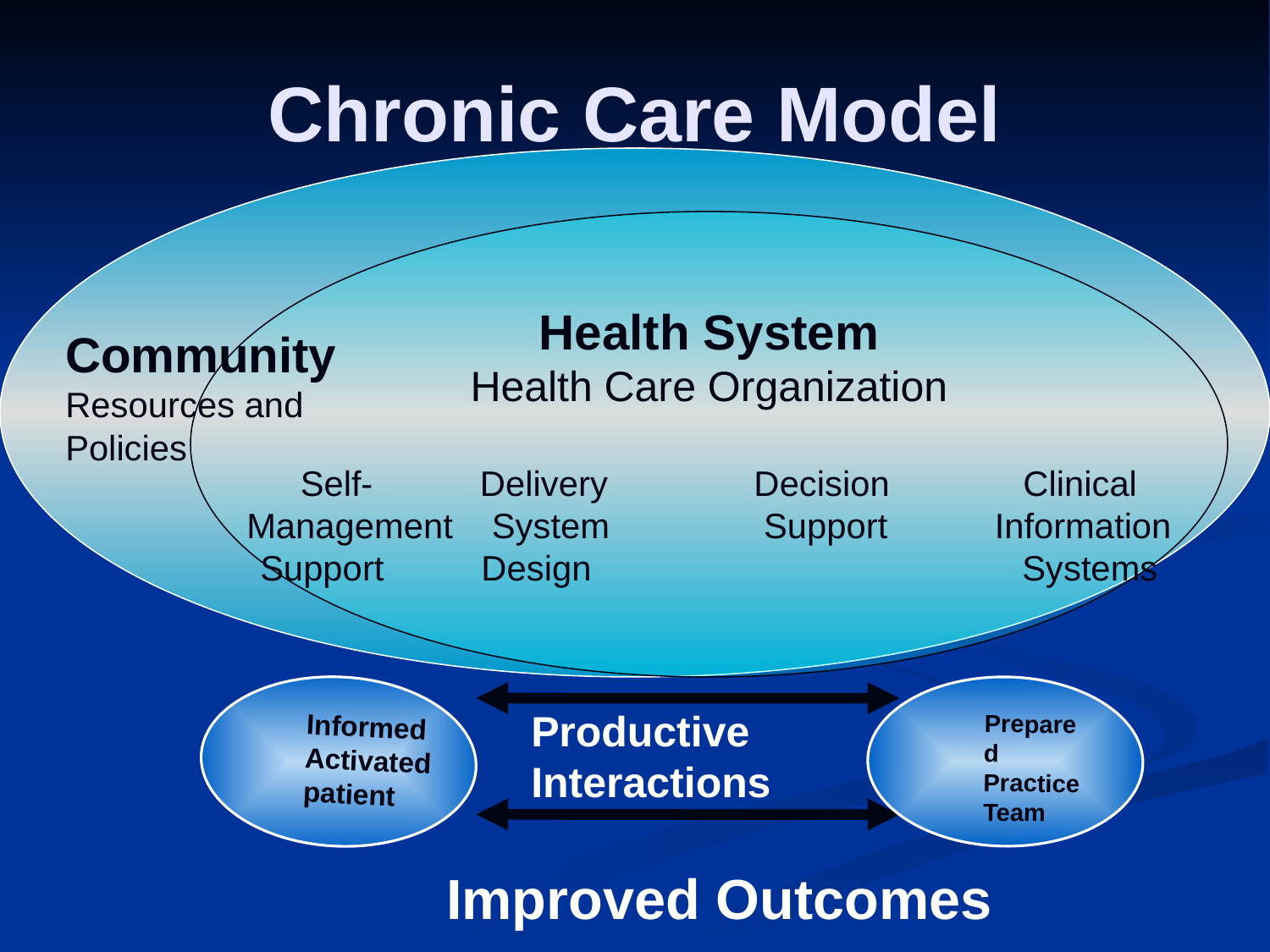

# Chronic Care Model

Health System
Health Care Organization

   Self-           Delivery               Decision	            Clinical
Management    System	              Support           Information
Support          Design				Systems
Community
Resources and Policies
Informed
Activated
patient
Prepared Practice Team

Productive Interactions

Improved Outcomes